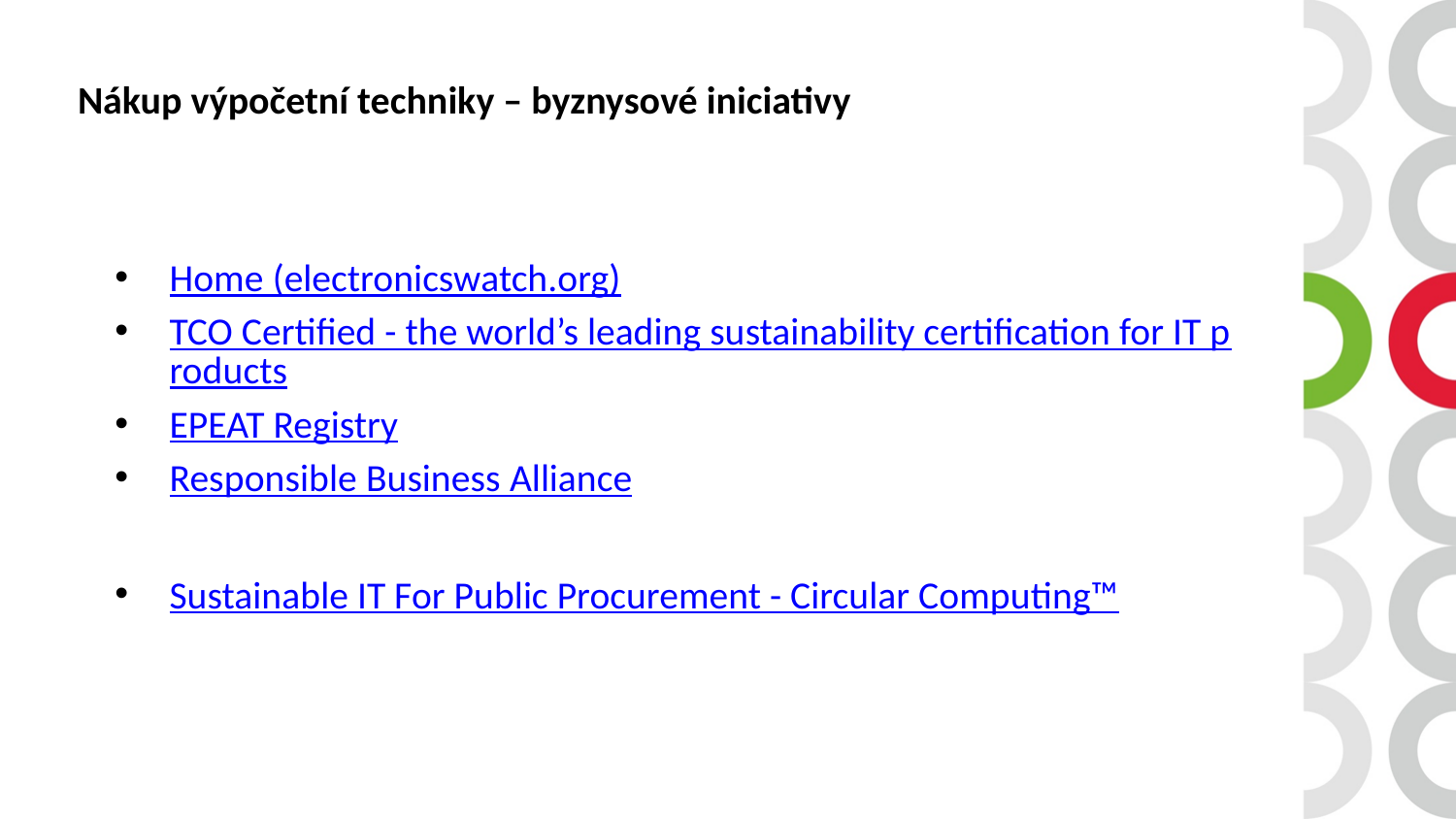

# Nákup výpočetní techniky – byznysové iniciativy
Home (electronicswatch.org)
TCO Certified - the world’s leading sustainability certification for IT products
EPEAT Registry
Responsible Business Alliance

Sustainable IT For Public Procurement - Circular Computing™
32